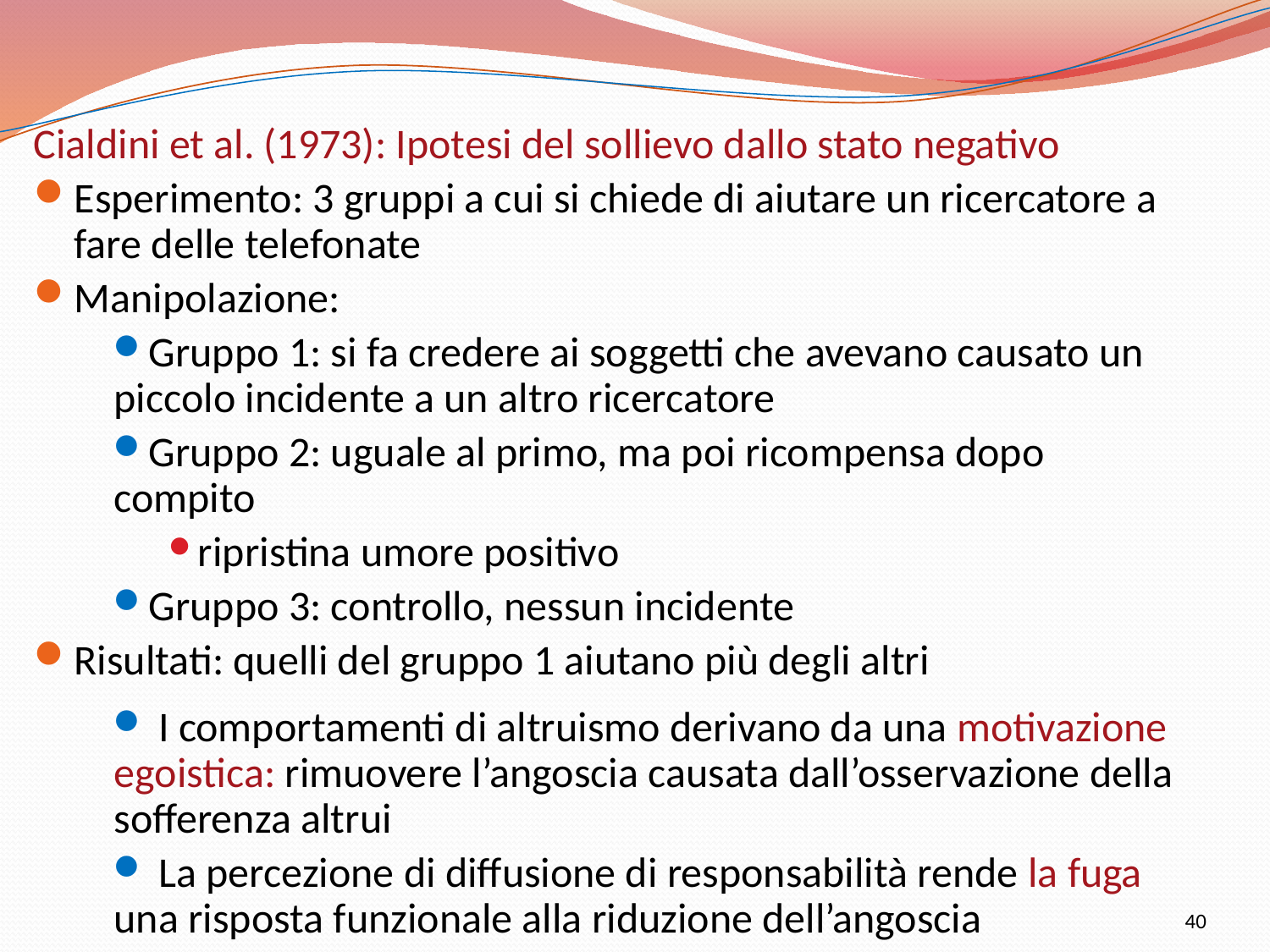

Cialdini et al. (1973): Ipotesi del sollievo dallo stato negativo
Esperimento: 3 gruppi a cui si chiede di aiutare un ricercatore a fare delle telefonate
Manipolazione:
Gruppo 1: si fa credere ai soggetti che avevano causato un piccolo incidente a un altro ricercatore
Gruppo 2: uguale al primo, ma poi ricompensa dopo compito
ripristina umore positivo
Gruppo 3: controllo, nessun incidente
Risultati: quelli del gruppo 1 aiutano più degli altri
 I comportamenti di altruismo derivano da una motivazione egoistica: rimuovere l’angoscia causata dall’osservazione della sofferenza altrui
 La percezione di diffusione di responsabilità rende la fuga una risposta funzionale alla riduzione dell’angoscia
40